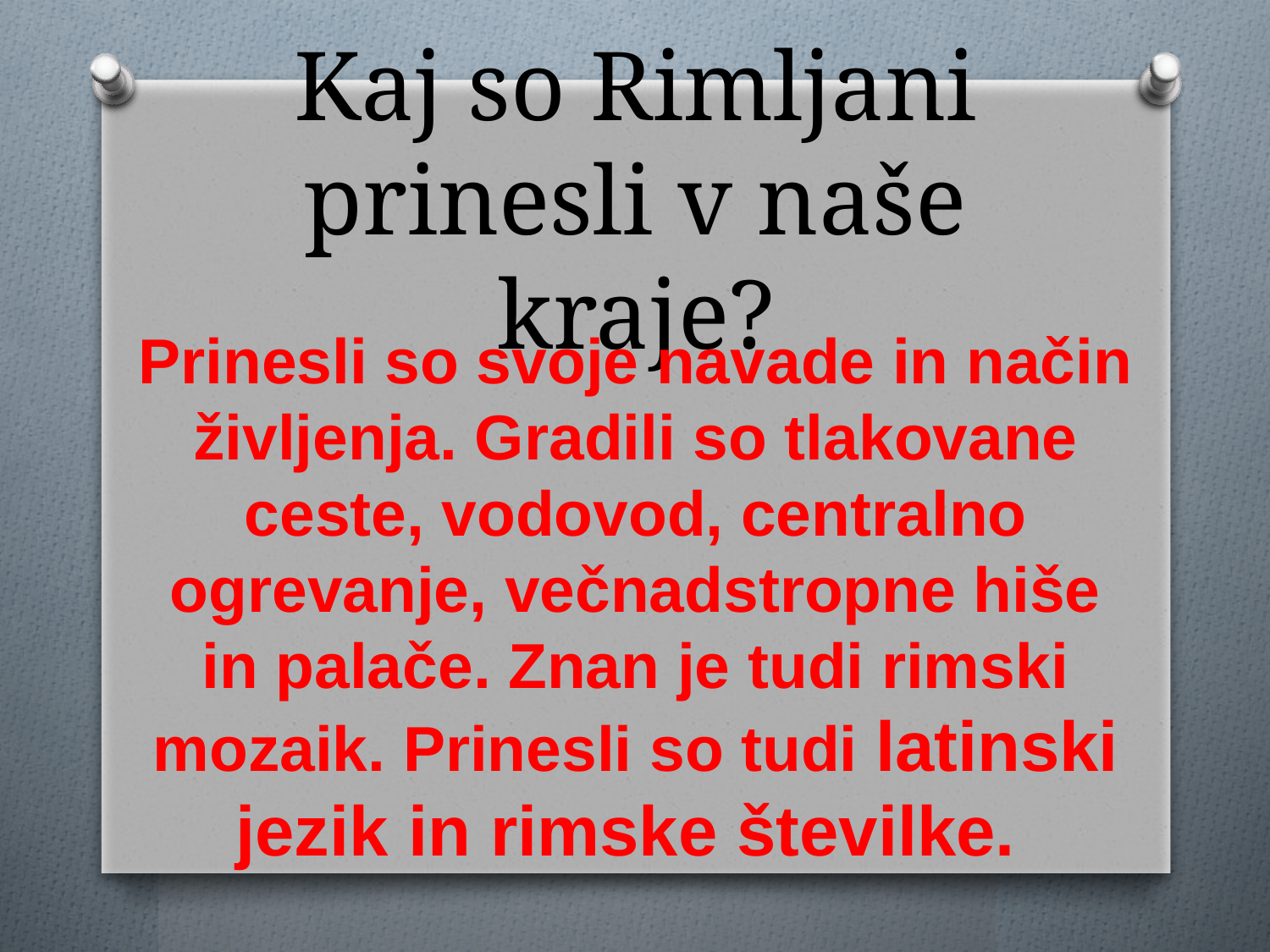

# Kaj so Rimljani prinesli v naše kraje?
Prinesli so svoje navade in način življenja. Gradili so tlakovane ceste, vodovod, centralno ogrevanje, večnadstropne hiše in palače. Znan je tudi rimski mozaik. Prinesli so tudi latinski jezik in rimske številke.